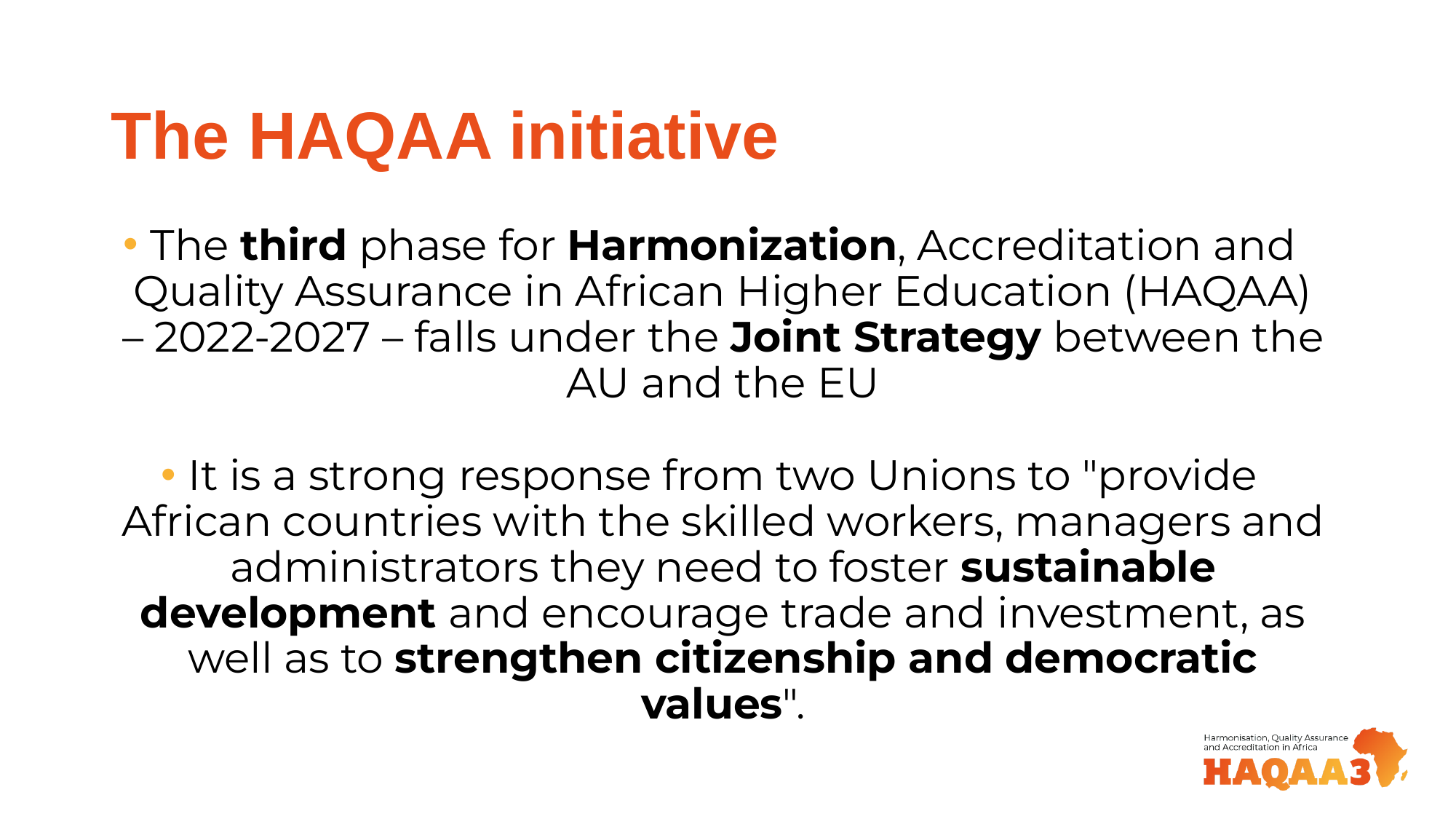

# The HAQAA initiative
The third phase for Harmonization, Accreditation and Quality Assurance in African Higher Education (HAQAA) – 2022-2027 – falls under the Joint Strategy between the AU and the EU

It is a strong response from two Unions to "provide African countries with the skilled workers, managers and administrators they need to foster sustainable development and encourage trade and investment, as well as to strengthen citizenship and democratic values".